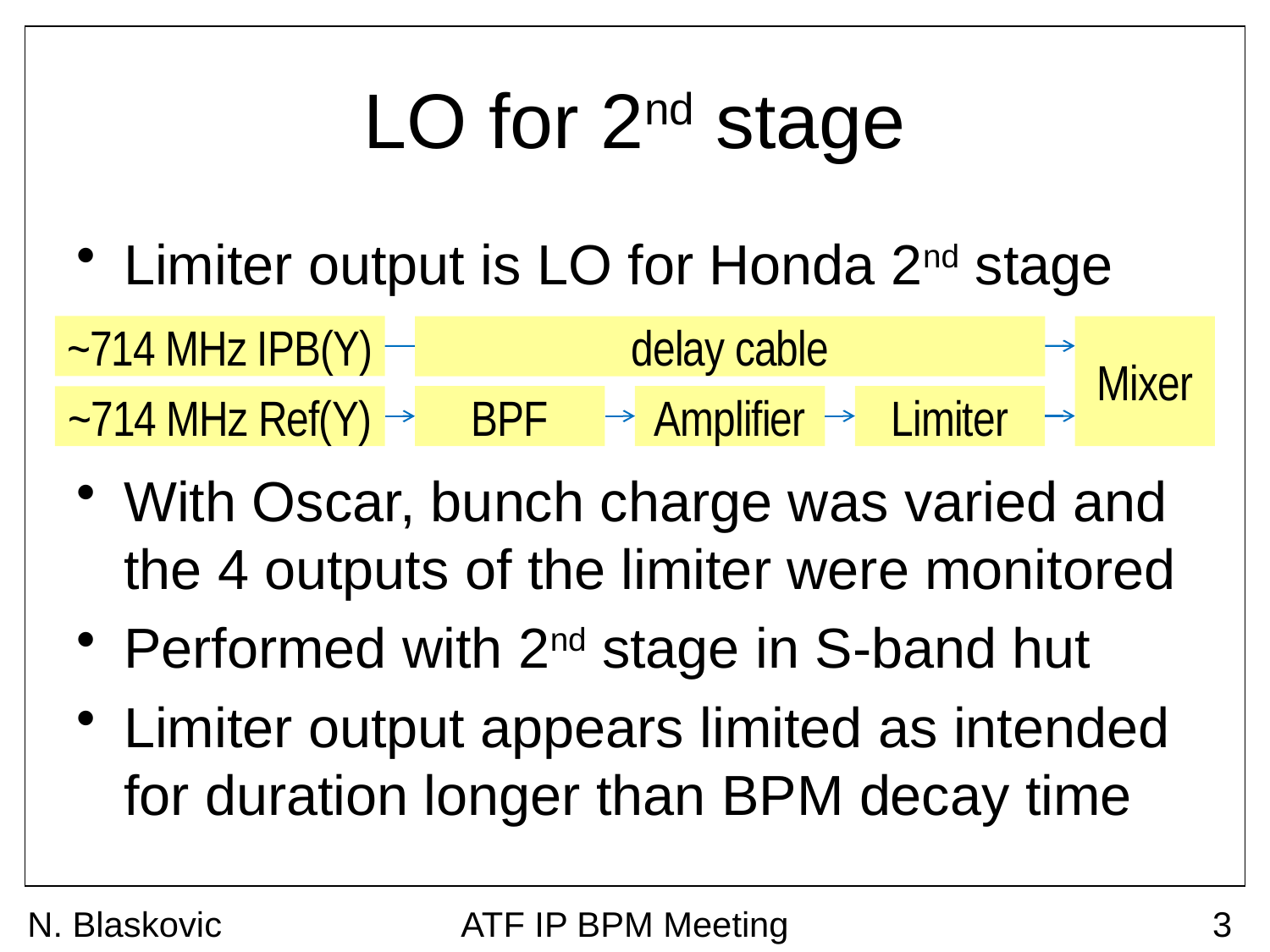

# LO for 2nd stage
Limiter output is LO for Honda 2nd stage

With Oscar, bunch charge was varied and the 4 outputs of the limiter were monitored
Performed with 2nd stage in S-band hut
Limiter output appears limited as intended for duration longer than BPM decay time

~714 MHz IPB(Y)
Mixer
delay cable
BPF
Amplifier
Limiter
~714 MHz Ref(Y)
N. Blaskovic
ATF IP BPM Meeting
3